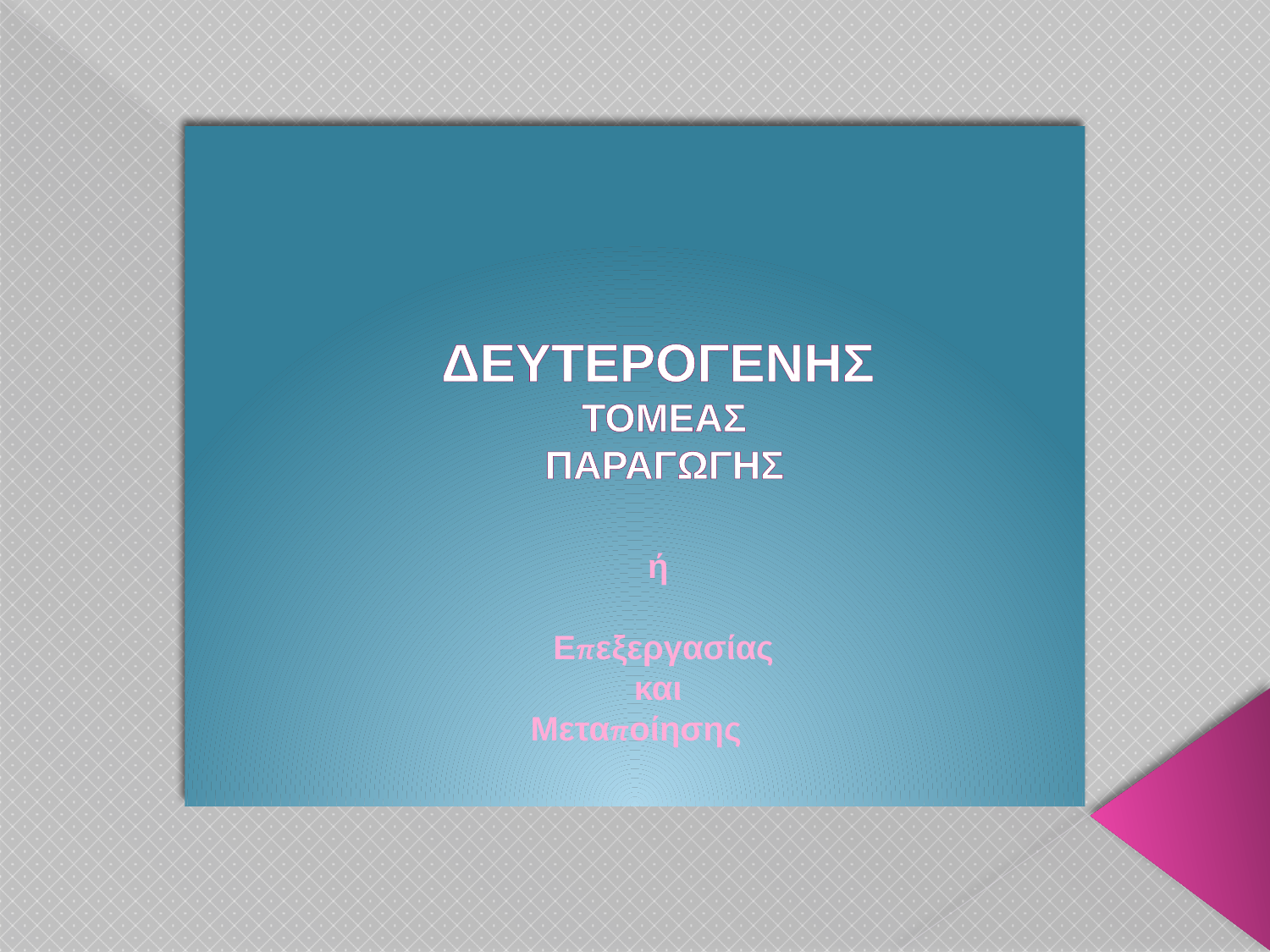

# ΔΕΥΤΕΡΟΓΕΝΗΣ ΤΟΜΕΑΣ ΠΑΡΑΓΩΓΗΣ ή Επεξεργασίας και Μεταποίησης